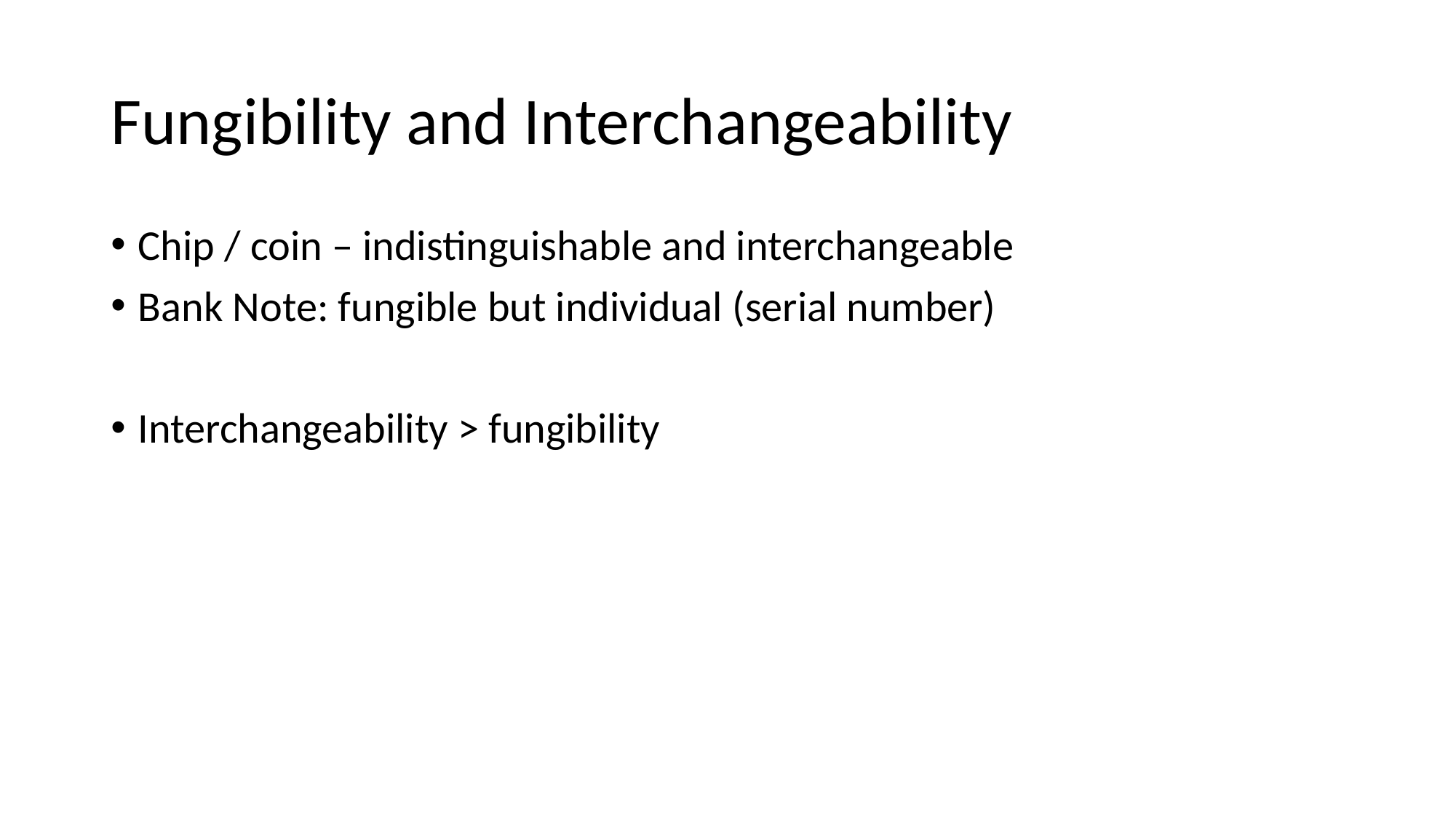

# Fungibility and Interchangeability
Chip / coin – indistinguishable and interchangeable
Bank Note: fungible but individual (serial number)

Interchangeability > fungibility